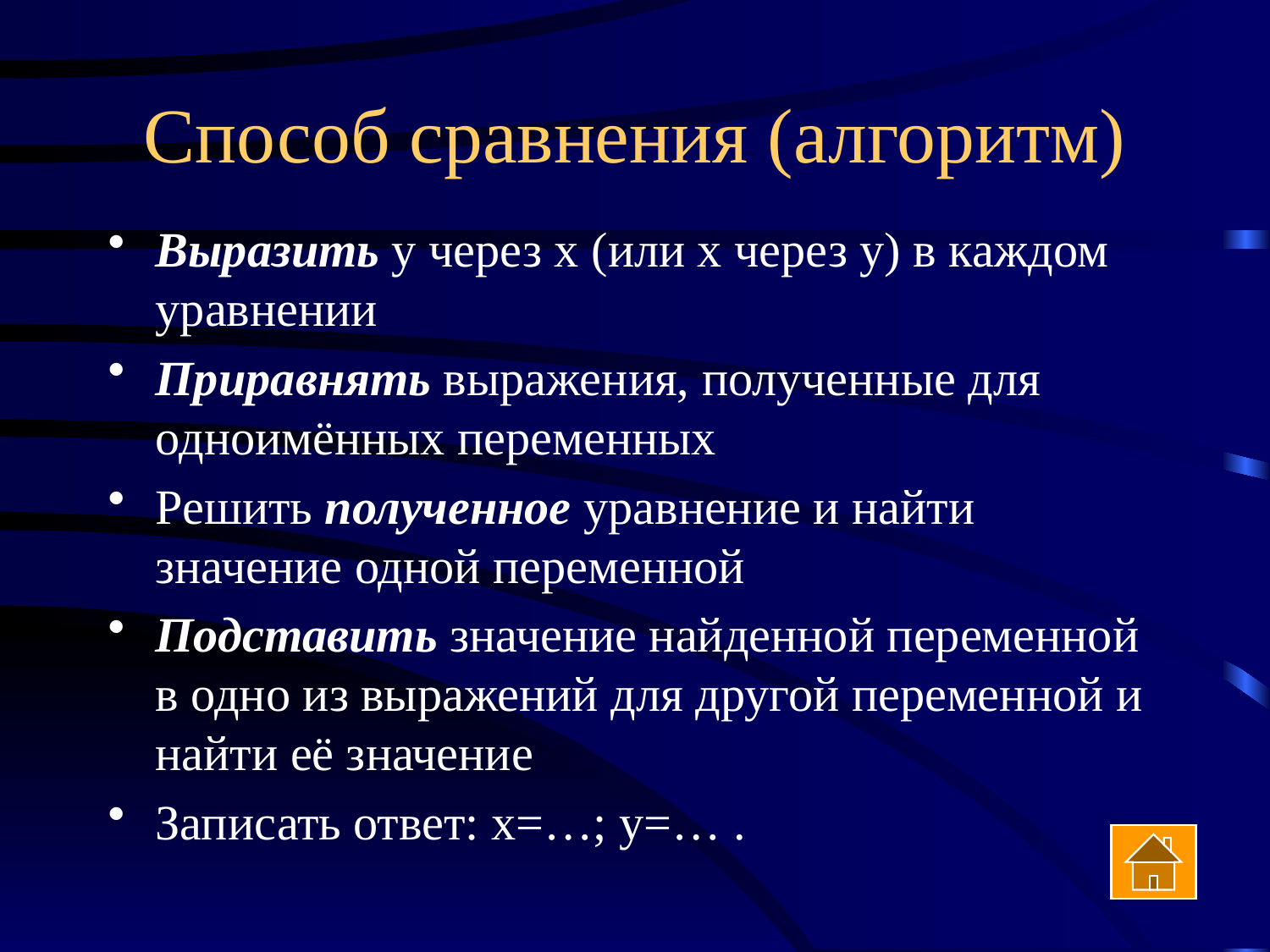

# Способ сравнения (алгоритм)
Выразить у через х (или х через у) в каждом уравнении
Приравнять выражения, полученные для  одноимённых переменных
Решить полученное уравнение и найти значение одной переменной
Подставить значение найденной переменной в одно из выражений для другой переменной и найти её значение
Записать ответ: х=…; у=… .